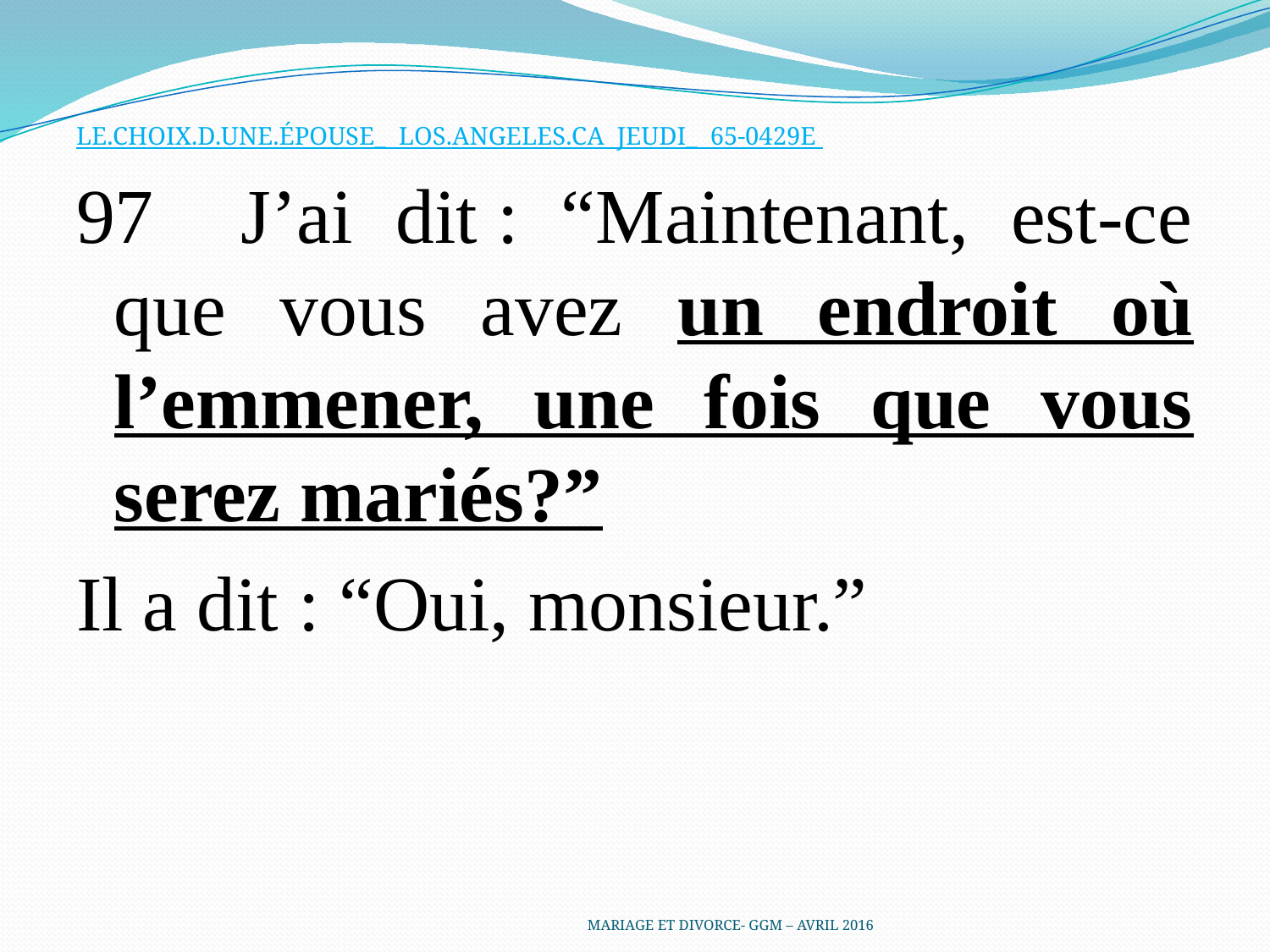

LE.CHOIX.D.UNE.ÉPOUSE_  LOS.ANGELES.CA  JEUDI_  65-0429E
97	J’ai dit : “Maintenant, est-ce que vous avez un endroit où l’emmener, une fois que vous serez mariés?”
Il a dit : “Oui, monsieur.”
MARIAGE ET DIVORCE- GGM – AVRIL 2016